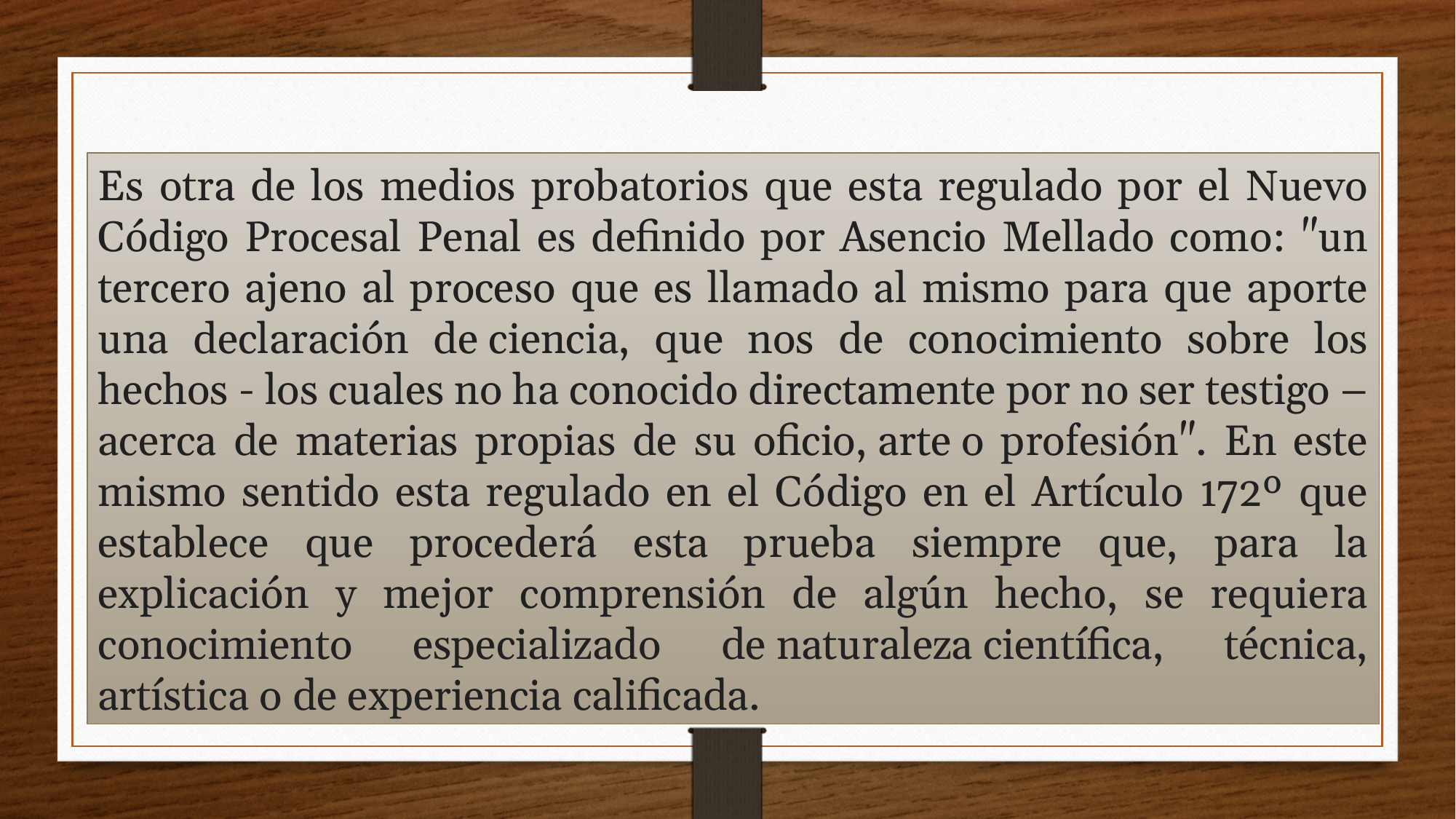

Es otra de los medios probatorios que esta regulado por el Nuevo Código Procesal Penal es definido por Asencio Mellado como: "un tercero ajeno al proceso que es llamado al mismo para que aporte una declaración de ciencia, que nos de conocimiento sobre los hechos - los cuales no ha conocido directamente por no ser testigo – acerca de materias propias de su oficio, arte o profesión". En este mismo sentido esta regulado en el Código en el Artículo 172º que establece que procederá esta prueba siempre que, para la explicación y mejor comprensión de algún hecho, se requiera conocimiento especializado de naturaleza científica, técnica, artística o de experiencia calificada.